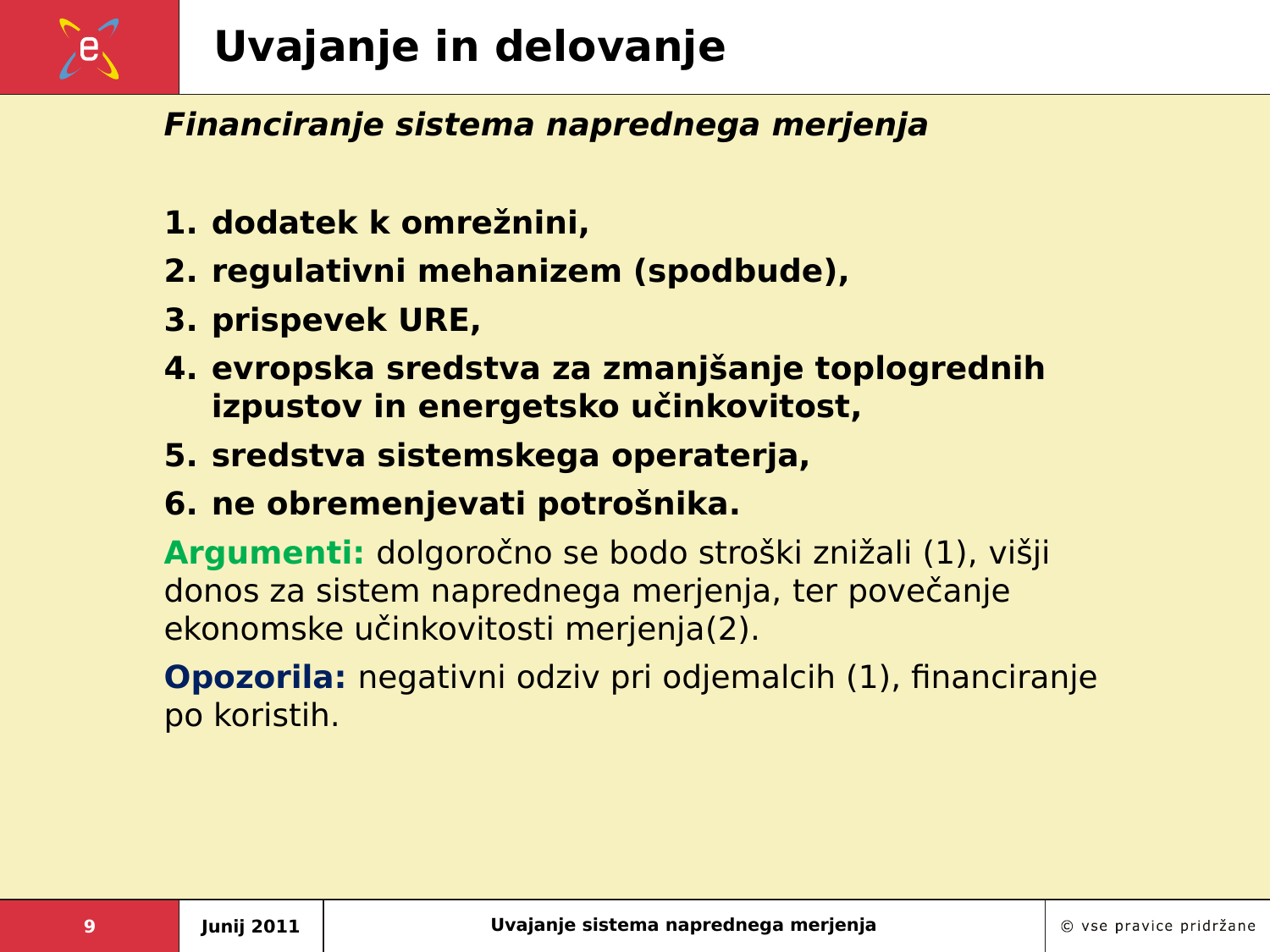

# Uvajanje in delovanje
Financiranje sistema naprednega merjenja

dodatek k omrežnini,
regulativni mehanizem (spodbude),
prispevek URE,
evropska sredstva za zmanjšanje toplogrednih izpustov in energetsko učinkovitost,
sredstva sistemskega operaterja,
ne obremenjevati potrošnika.
Argumenti: dolgoročno se bodo stroški znižali (1), višji donos za sistem naprednega merjenja, ter povečanje ekonomske učinkovitosti merjenja(2).
Opozorila: negativni odziv pri odjemalcih (1), financiranje po koristih.

9
Junij 2011
Uvajanje sistema naprednega merjenja